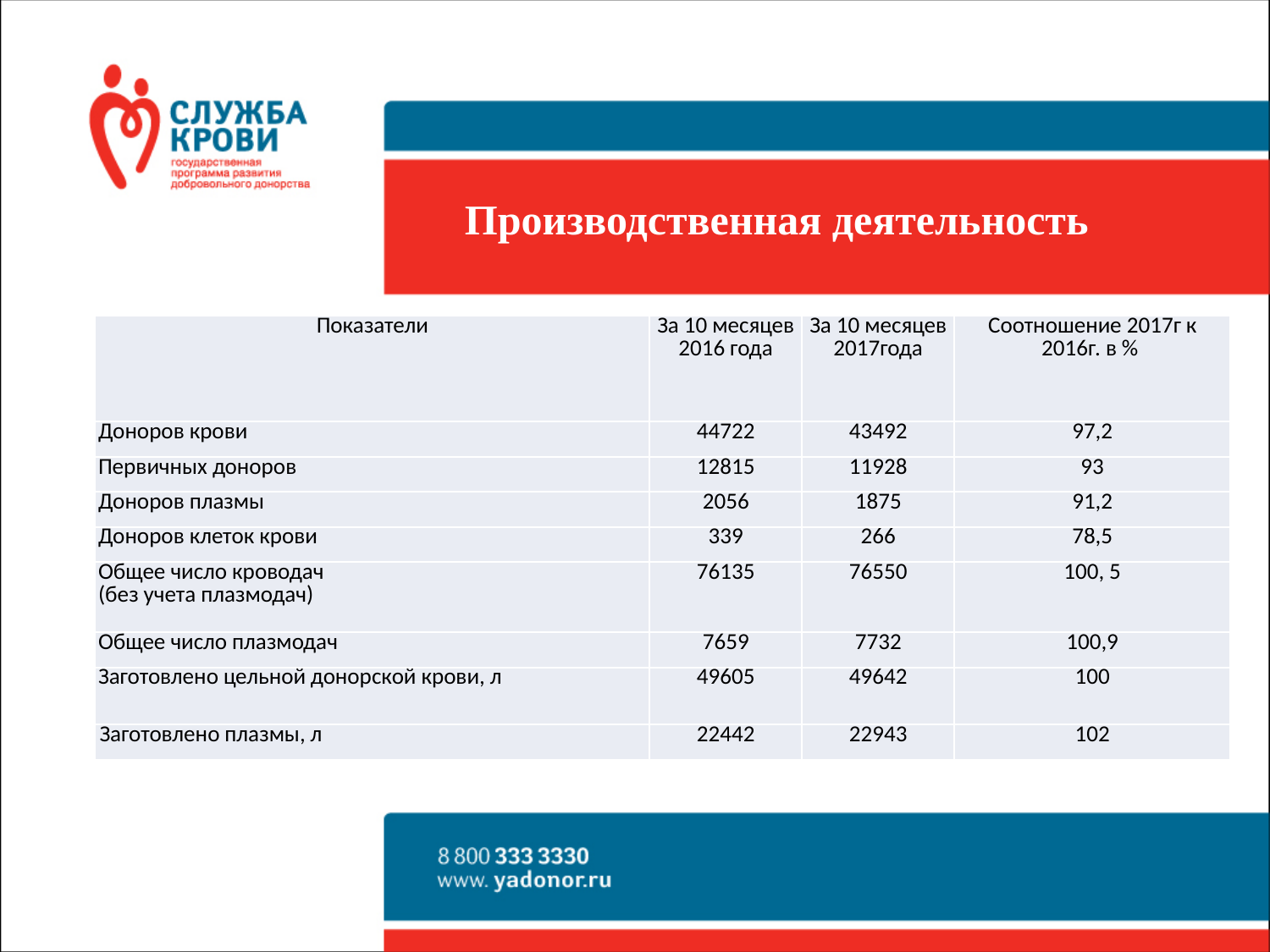

# Производственная деятельность
| Показатели | За 10 месяцев 2016 года | За 10 месяцев 2017года | Соотношение 2017г к 2016г. в % |
| --- | --- | --- | --- |
| Доноров крови | 44722 | 43492 | 97,2 |
| Первичных доноров | 12815 | 11928 | 93 |
| Доноров плазмы | 2056 | 1875 | 91,2 |
| Доноров клеток крови | 339 | 266 | 78,5 |
| Общее число кроводач (без учета плазмодач) | 76135 | 76550 | 100, 5 |
| Общее число плазмодач | 7659 | 7732 | 100,9 |
| Заготовлено цельной донорской крови, л | 49605 | 49642 | 100 |
| Заготовлено плазмы, л | 22442 | 22943 | 102 |